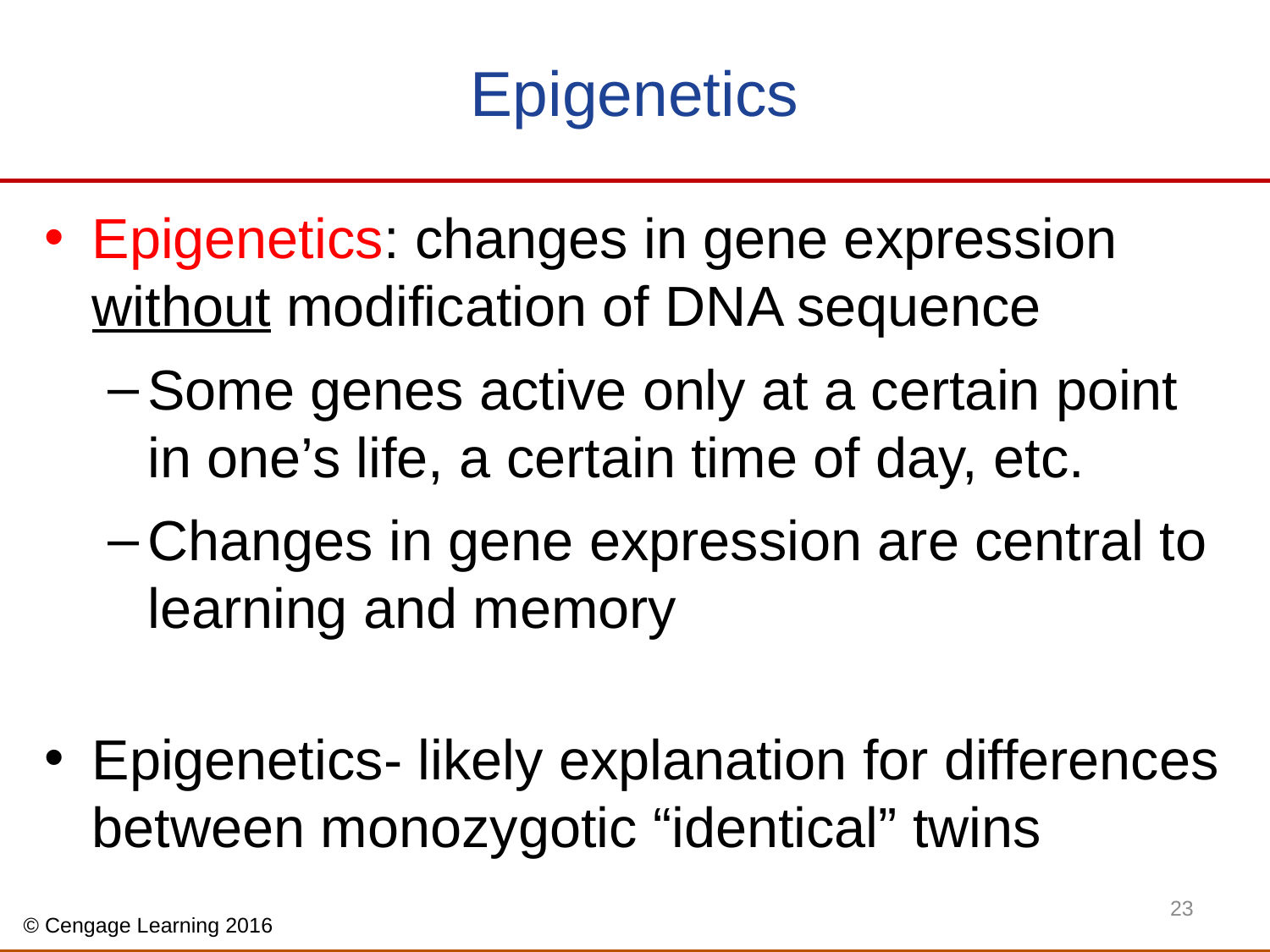

# Epigenetics
Epigenetics: changes in gene expression without modification of DNA sequence
Some genes active only at a certain point in one’s life, a certain time of day, etc.
Changes in gene expression are central to learning and memory

Epigenetics- likely explanation for differences between monozygotic “identical” twins
23